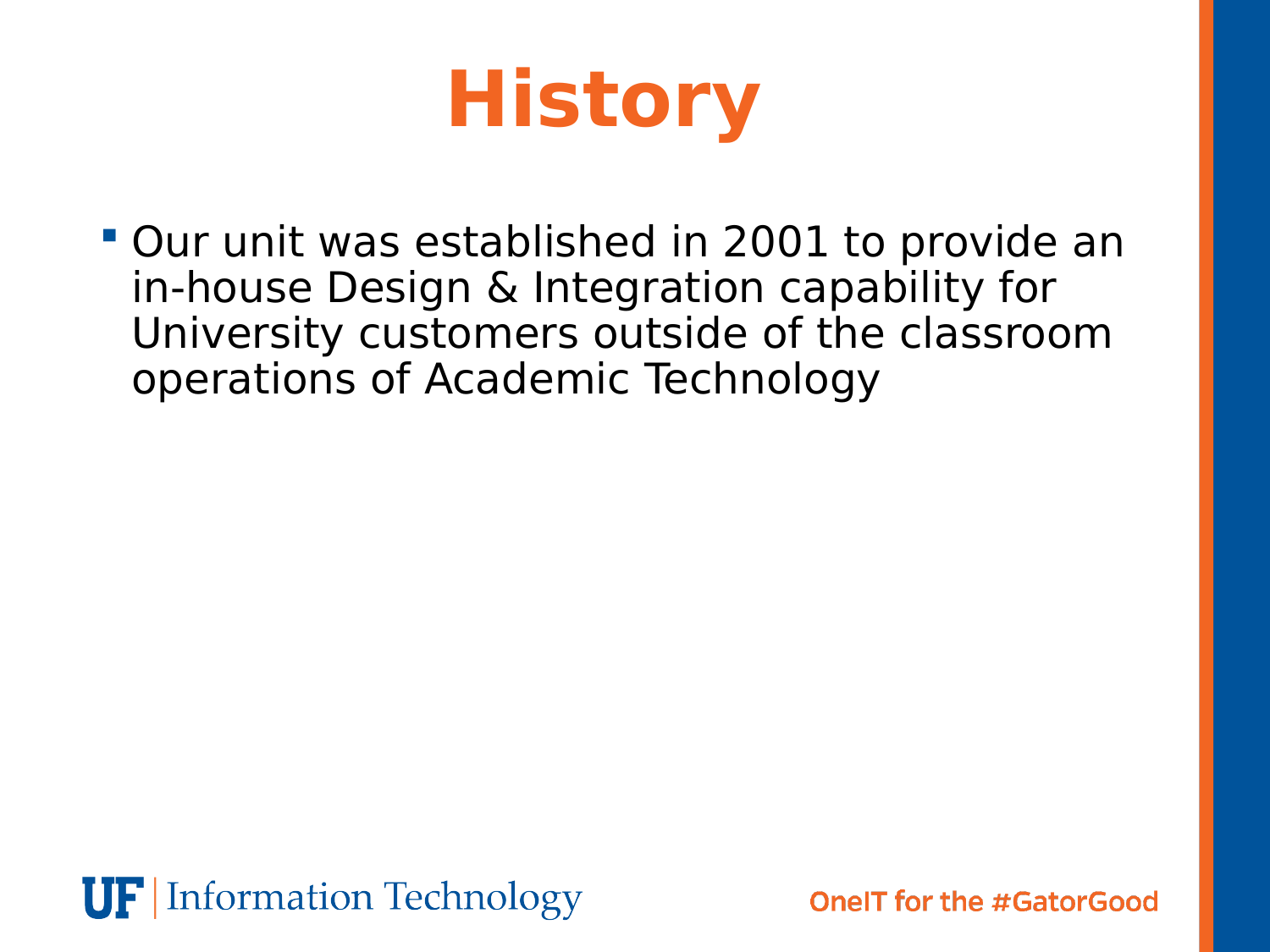

History
Our unit was established in 2001 to provide an in-house Design & Integration capability for University customers outside of the classroom operations of Academic Technology